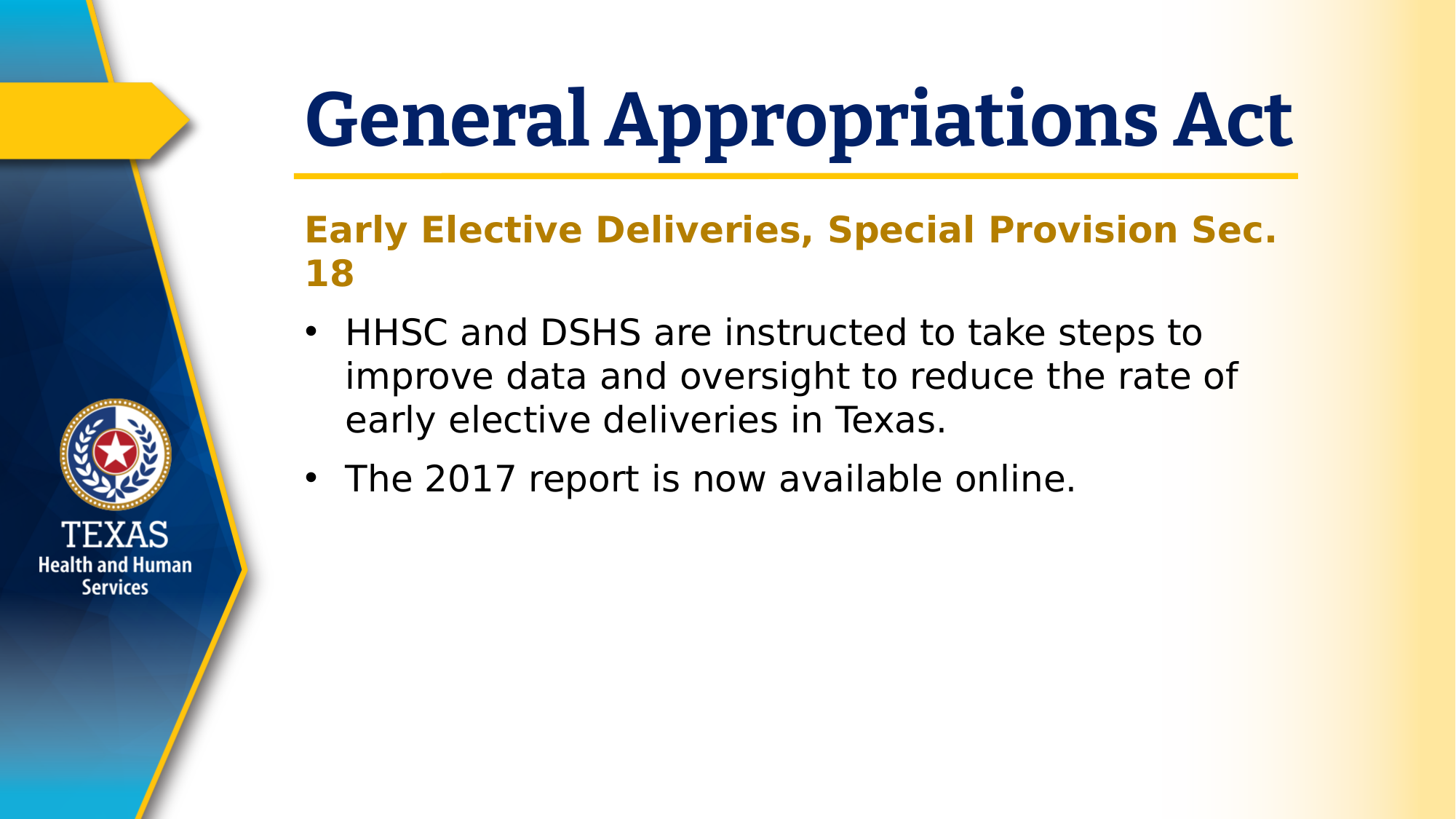

# General Appropriations Act
Early Elective Deliveries, Special Provision Sec. 18
HHSC and DSHS are instructed to take steps to improve data and oversight to reduce the rate of early elective deliveries in Texas.
The 2017 report is now available online.